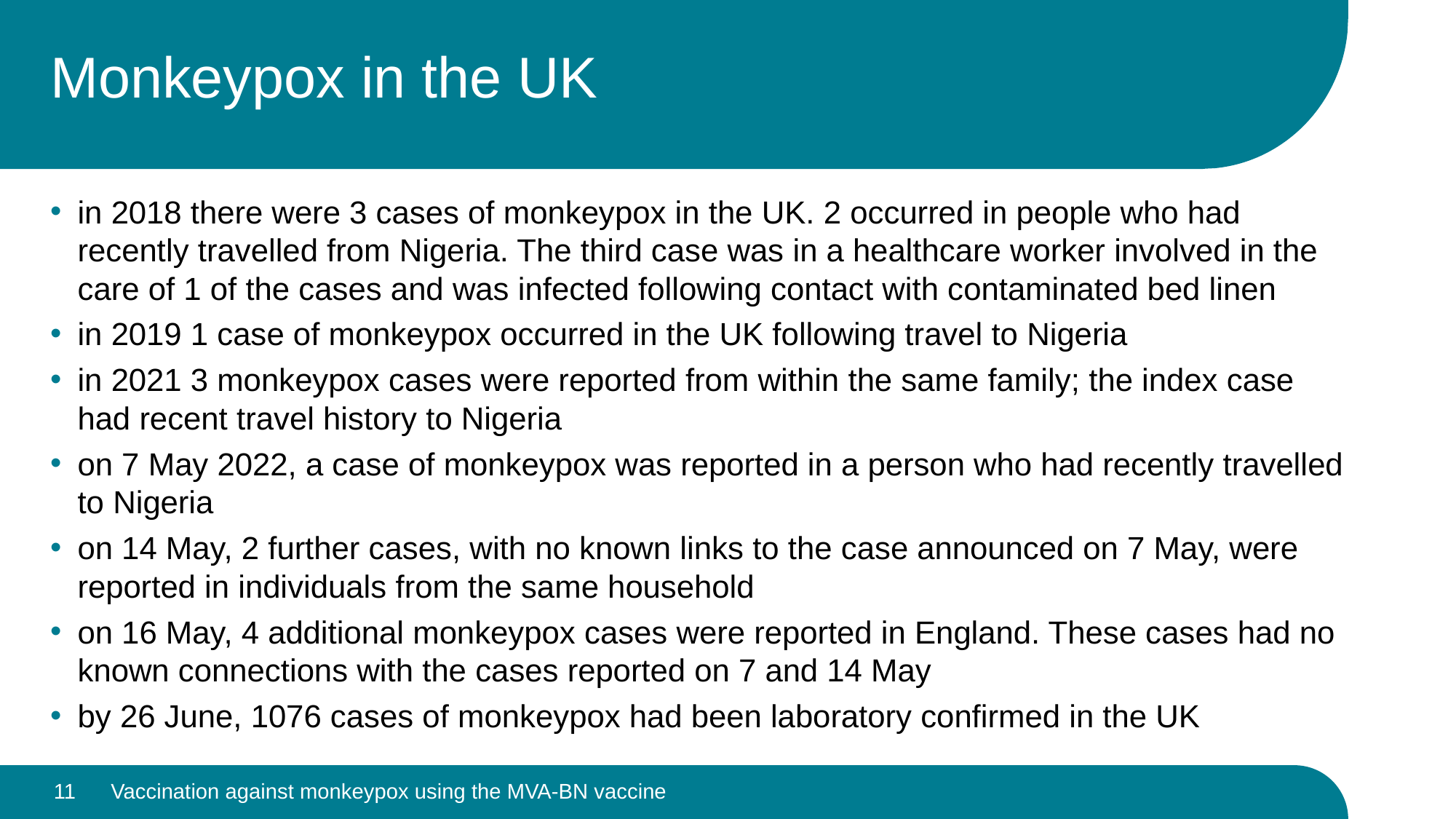

# Monkeypox in the UK
in 2018 there were 3 cases of monkeypox in the UK. 2 occurred in people who had recently travelled from Nigeria. The third case was in a healthcare worker involved in the care of 1 of the cases and was infected following contact with contaminated bed linen
in 2019 1 case of monkeypox occurred in the UK following travel to Nigeria
in 2021 3 monkeypox cases were reported from within the same family; the index case had recent travel history to Nigeria
on 7 May 2022, a case of monkeypox was reported in a person who had recently travelled to Nigeria
on 14 May, 2 further cases, with no known links to the case announced on 7 May, were reported in individuals from the same household
on 16 May, 4 additional monkeypox cases were reported in England. These cases had no known connections with the cases reported on 7 and 14 May
by 26 June, 1076 cases of monkeypox had been laboratory confirmed in the UK
11
Vaccination against monkeypox using the MVA-BN vaccine